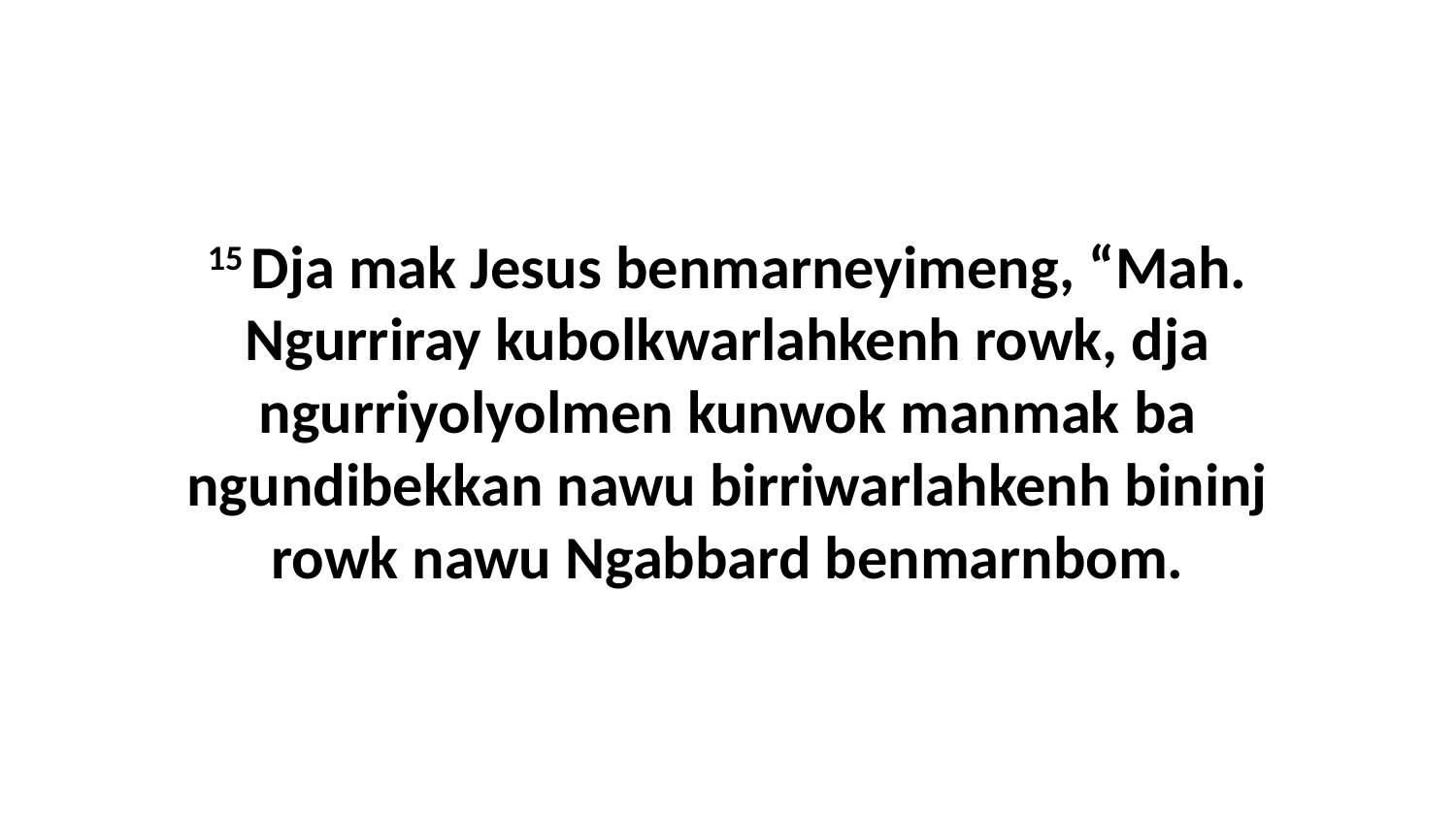

15 Dja mak Jesus benmarneyimeng, “Mah. Ngurriray kubolkwarlahkenh rowk, dja ngurriyolyolmen kunwok manmak ba ngundibekkan nawu birriwarlahkenh bininj rowk nawu Ngabbard benmarnbom.